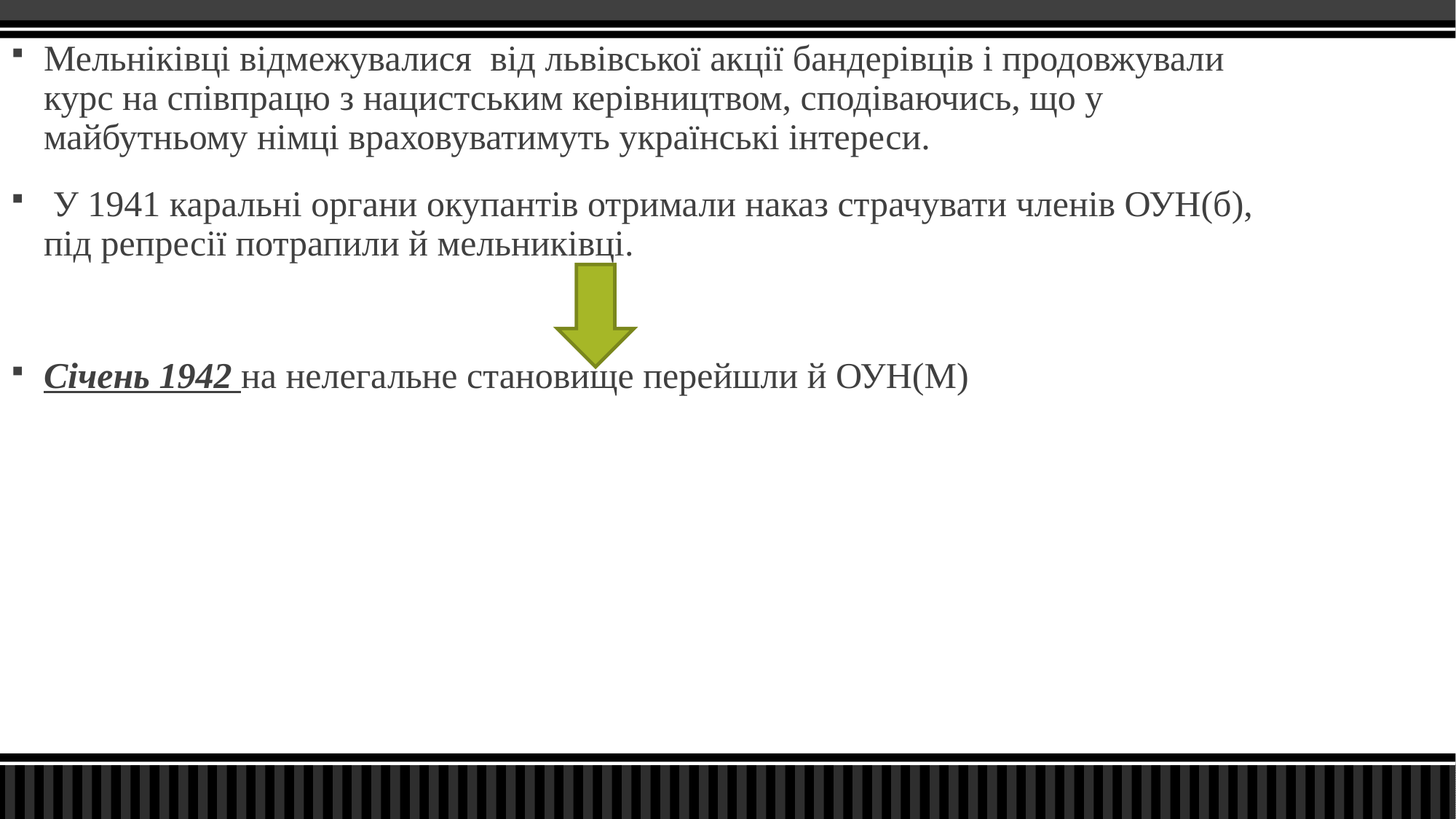

Мельніківці відмежувалися  від львівської акції бандерівців і продовжували курс на співпрацю з нацистським керівництвом, сподіваючись, що у майбутньому німці враховуватимуть українські інтереси.
 У 1941 каральні органи окупантів отримали наказ страчувати членів ОУН(б), під репресії потрапили й мельниківці.

Січень 1942 на нелегальне становище перейшли й ОУН(М)